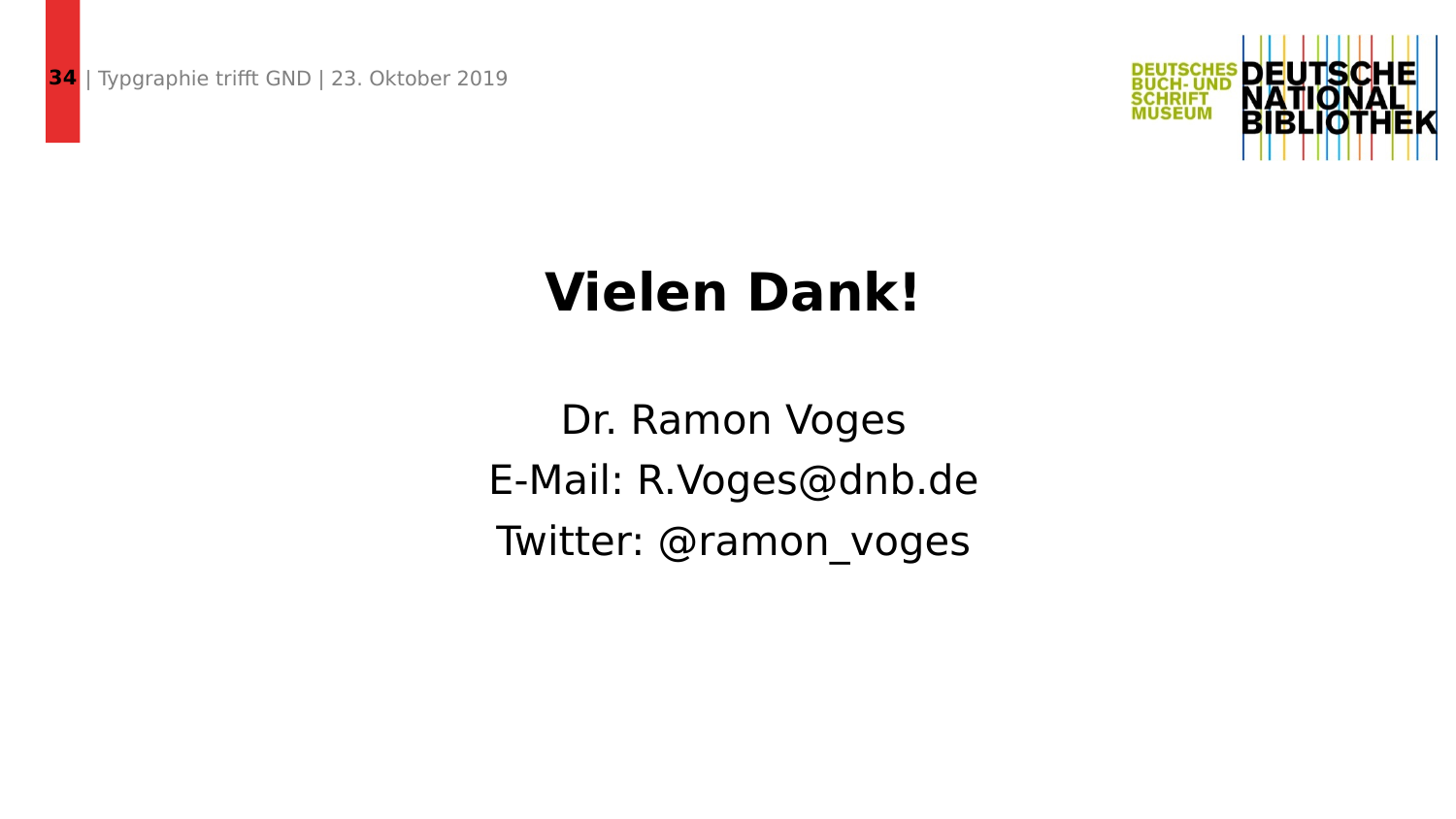

34
| Typgraphie trifft GND | 23. Oktober 2019
# Vielen Dank! Dr. Ramon Voges E-Mail: R.Voges@dnb.de Twitter: @ramon_voges